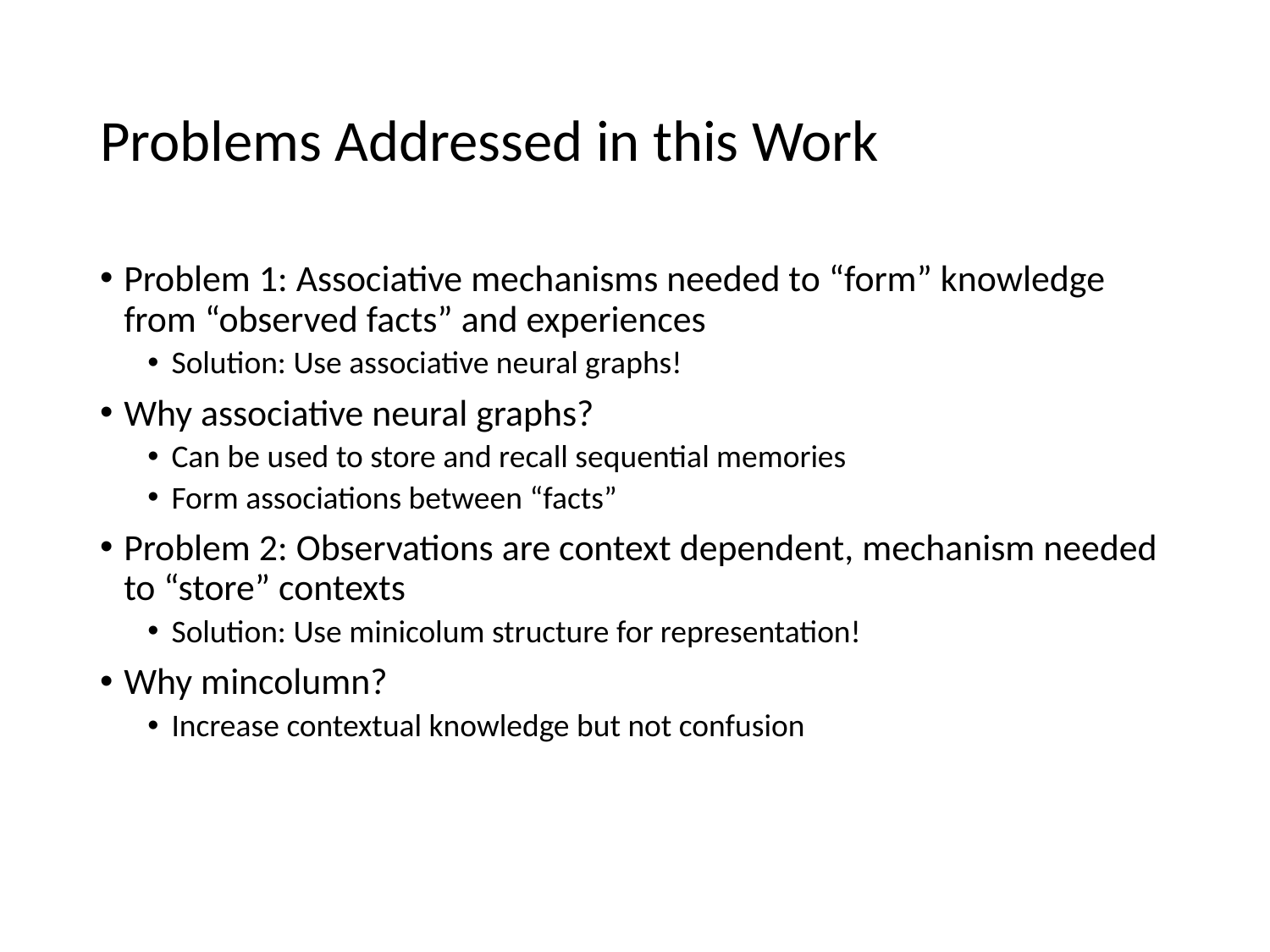

# Problems Addressed in this Work
Problem 1: Associative mechanisms needed to “form” knowledge from “observed facts” and experiences
Solution: Use associative neural graphs!
Why associative neural graphs?
Can be used to store and recall sequential memories
Form associations between “facts”
Problem 2: Observations are context dependent, mechanism needed to “store” contexts
Solution: Use minicolum structure for representation!
Why mincolumn?
Increase contextual knowledge but not confusion